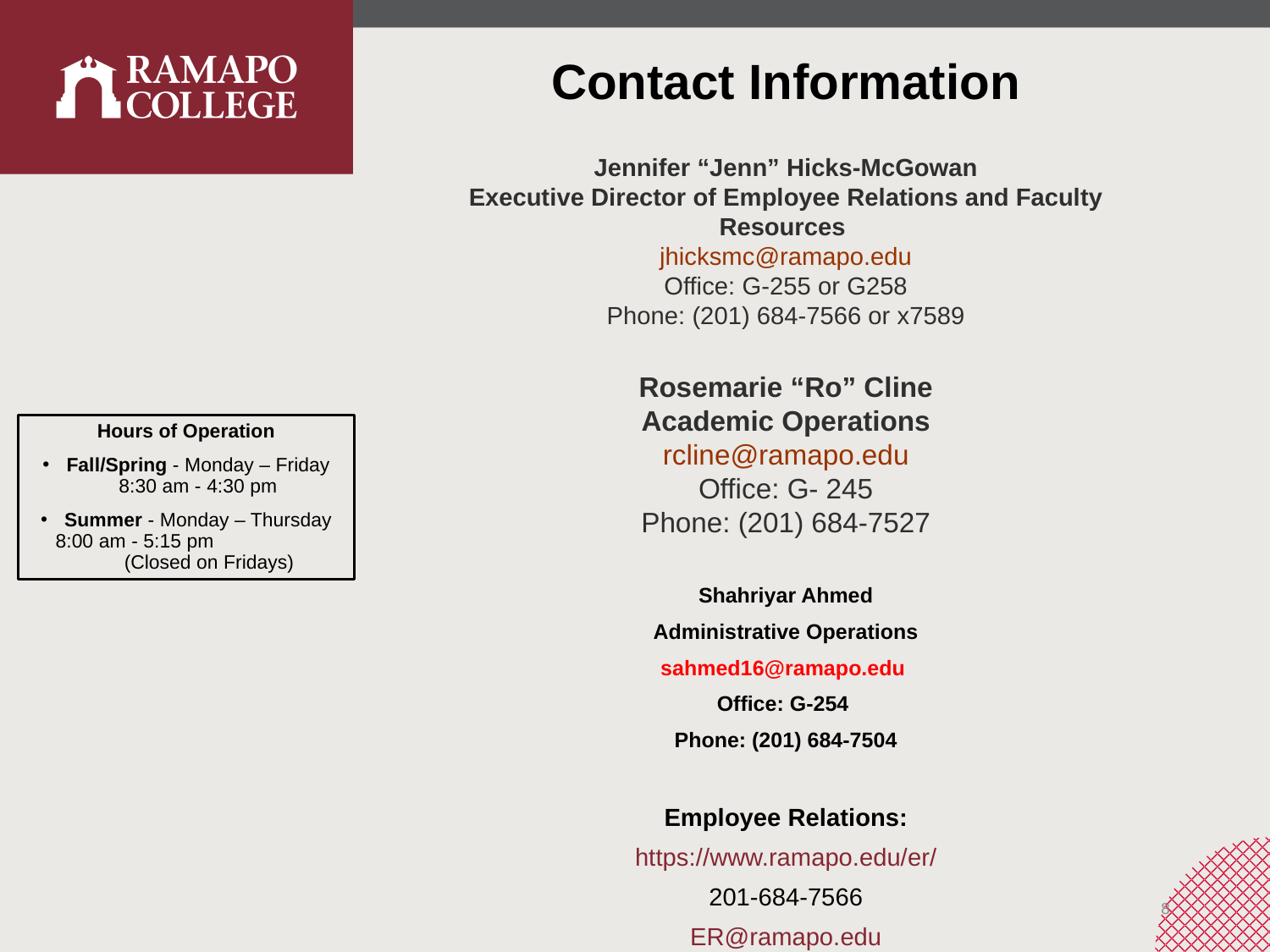

Contact Information

Jennifer “Jenn” Hicks-McGowan
Executive Director of Employee Relations and Faculty Resources
jhicksmc@ramapo.edu
Office: G-255 or G258
Phone: (201) 684-7566 or x7589

Rosemarie “Ro” Cline
Academic Operations
rcline@ramapo.edu
Office: G- 245
Phone: (201) 684-7527

Shahriyar Ahmed
Administrative Operations
sahmed16@ramapo.edu
Office: G-254
Phone: (201) 684-7504

Employee Relations:
https://www.ramapo.edu/er/
201-684-7566
ER@ramapo.edu
Hours of Operation
Fall/Spring - Monday – Friday 8:30 am - 4:30 pm
Summer - Monday – Thursday 8:00 am - 5:15 pm                            (Closed on Fridays)
8